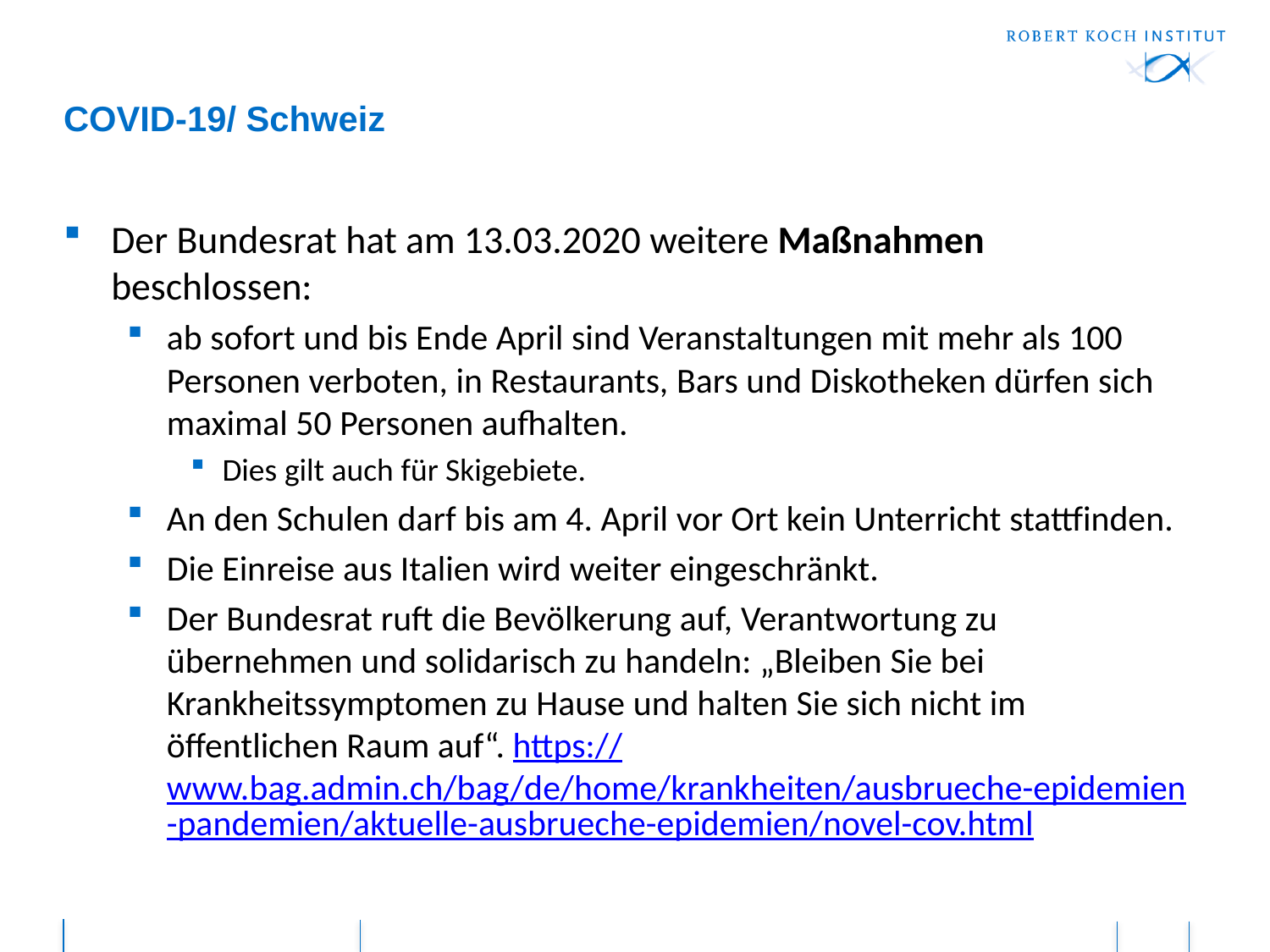

# COVID-19/ Schweiz

Der Bundesrat hat am 13.03.2020 weitere Maßnahmen beschlossen:
ab sofort und bis Ende April sind Veranstaltungen mit mehr als 100 Personen verboten, in Restaurants, Bars und Diskotheken dürfen sich maximal 50 Personen aufhalten.
Dies gilt auch für Skigebiete.
An den Schulen darf bis am 4. April vor Ort kein Unterricht stattfinden.
Die Einreise aus Italien wird weiter eingeschränkt.
Der Bundesrat ruft die Bevölkerung auf, Verantwortung zu übernehmen und solidarisch zu handeln: „Bleiben Sie bei Krankheitssymptomen zu Hause und halten Sie sich nicht im öffentlichen Raum auf“. https://www.bag.admin.ch/bag/de/home/krankheiten/ausbrueche-epidemien-pandemien/aktuelle-ausbrueche-epidemien/novel-cov.html